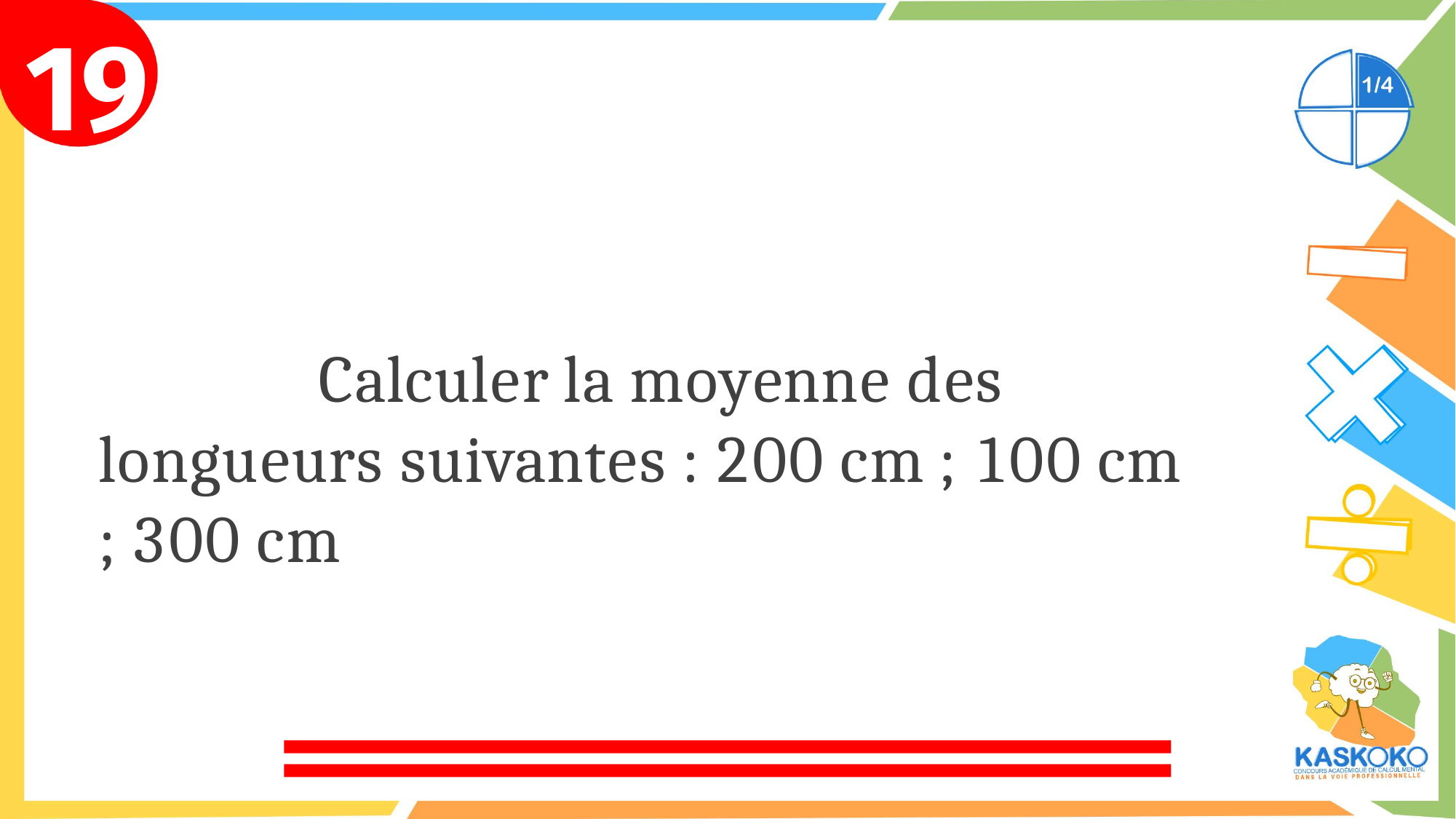

19

			Calculer la moyenne des longueurs suivantes : 200 cm ; 100 cm ; 300 cm